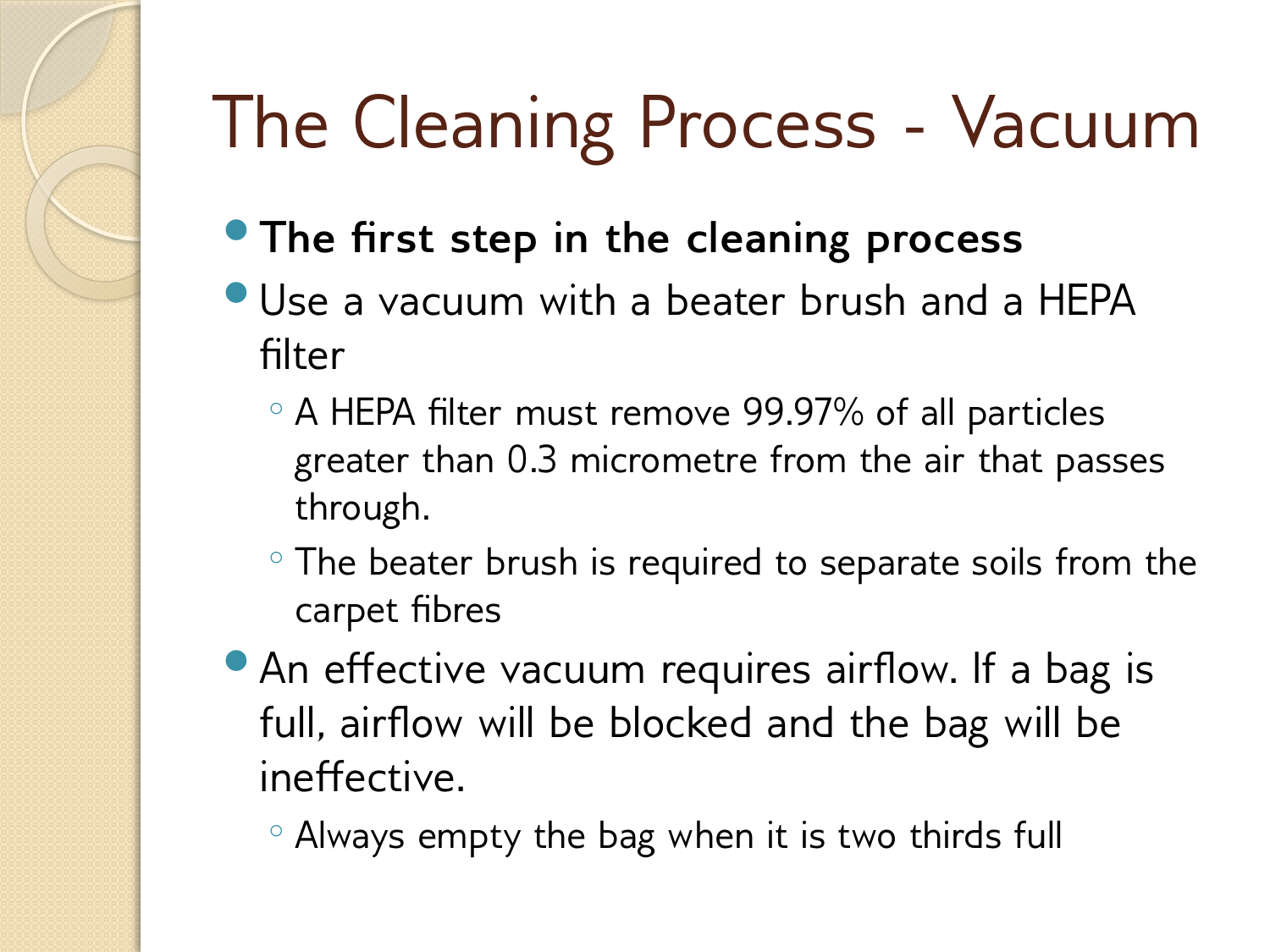

# The Cleaning Process - Vacuum
The first step in the cleaning process
Use a vacuum with a beater brush and a HEPA filter
A HEPA filter must remove 99.97% of all particles greater than 0.3 micrometre from the air that passes through.
The beater brush is required to separate soils from the carpet fibres
An effective vacuum requires airflow. If a bag is full, airflow will be blocked and the bag will be ineffective.
Always empty the bag when it is two thirds full